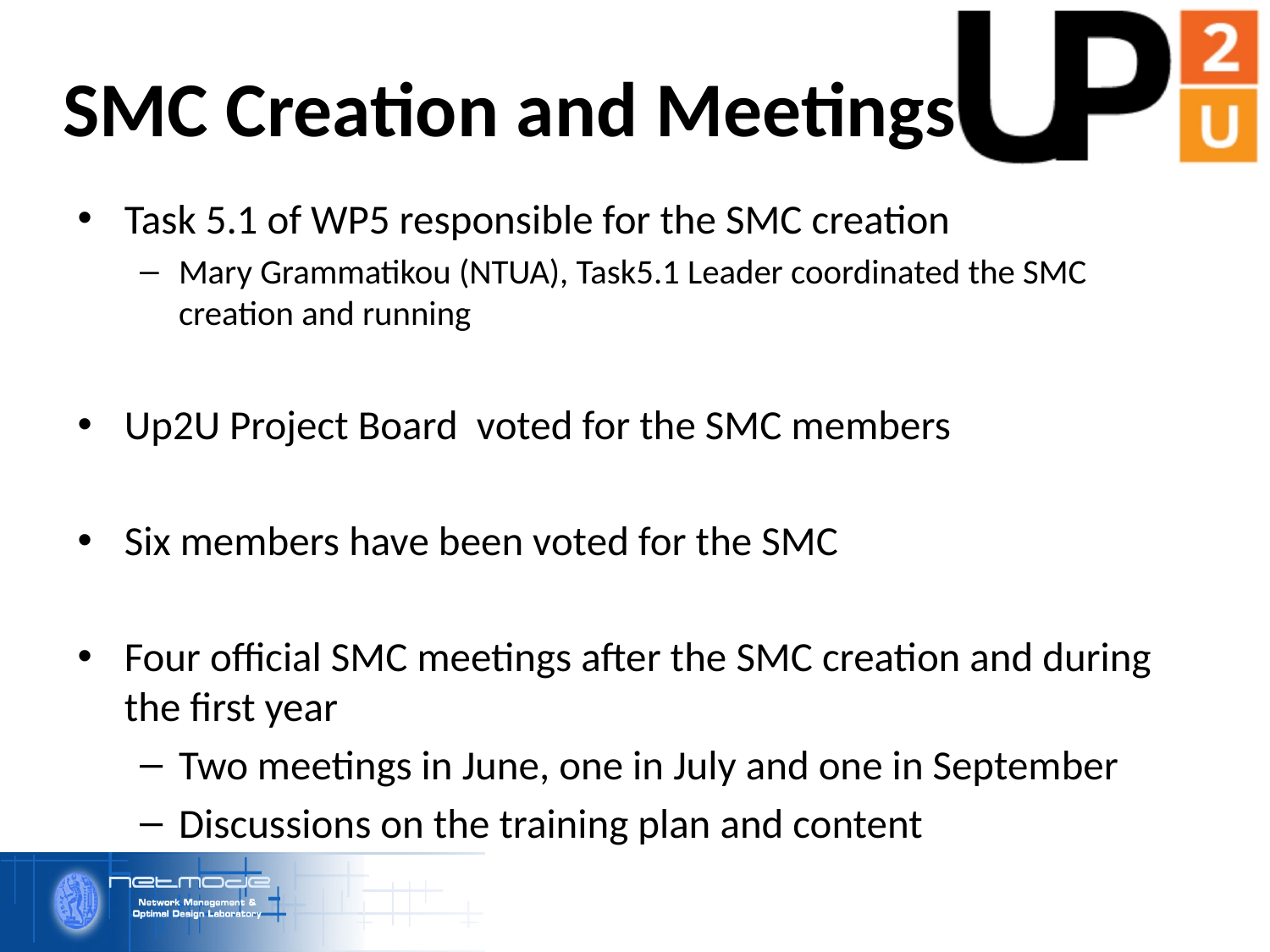

# SMC Creation and Meetings
Task 5.1 of WP5 responsible for the SMC creation
Mary Grammatikou (NTUA), Task5.1 Leader coordinated the SMC creation and running

Up2U Project Board  voted for the SMC members

Six members have been voted for the SMC

Four official SMC meetings after the SMC creation and during the first year
Two meetings in June, one in July and one in September
Discussions on the training plan and content